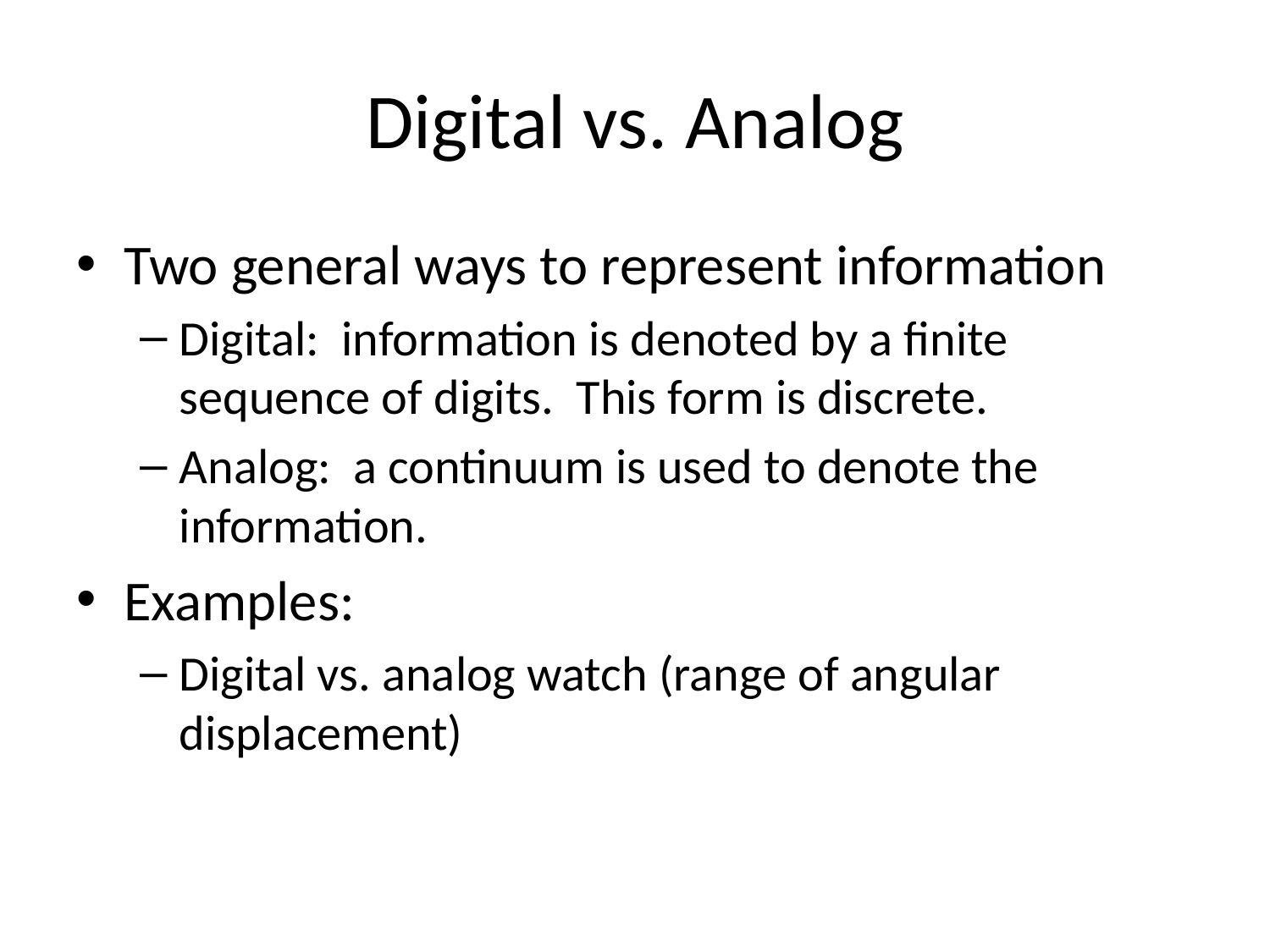

# Digital vs. Analog
Two general ways to represent information
Digital:  information is denoted by a finite sequence of digits.  This form is discrete.
Analog:  a continuum is used to denote the information.
Examples:
Digital vs. analog watch (range of angular displacement)